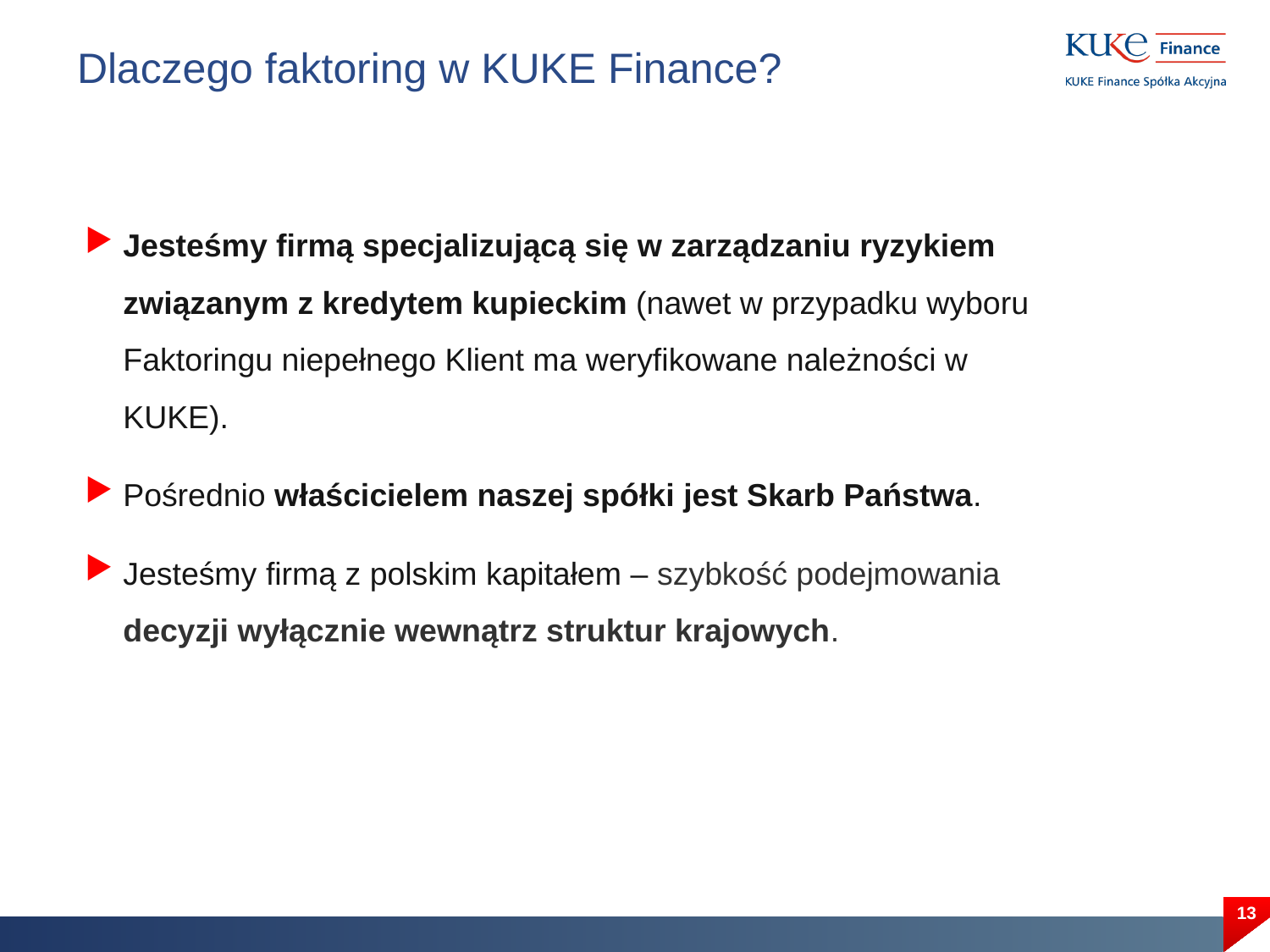

# Dlaczego faktoring w KUKE Finance?
Jesteśmy firmą specjalizującą się w zarządzaniu ryzykiem związanym z kredytem kupieckim (nawet w przypadku wyboru Faktoringu niepełnego Klient ma weryfikowane należności w KUKE).
Pośrednio właścicielem naszej spółki jest Skarb Państwa.
Jesteśmy firmą z polskim kapitałem – szybkość podejmowania decyzji wyłącznie wewnątrz struktur krajowych.
13